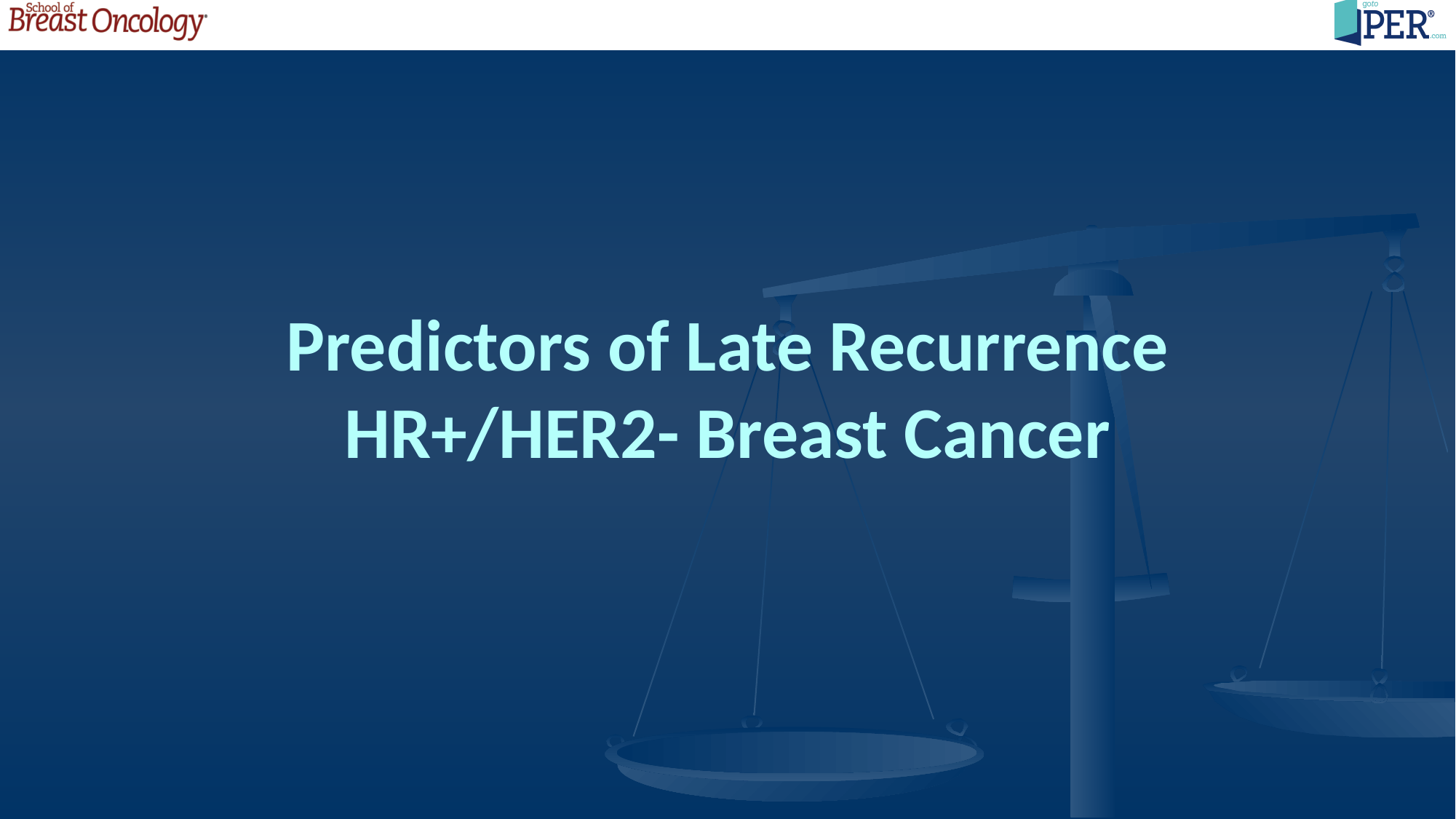

Predictors of Late Recurrence
HR+/HER2- Breast Cancer